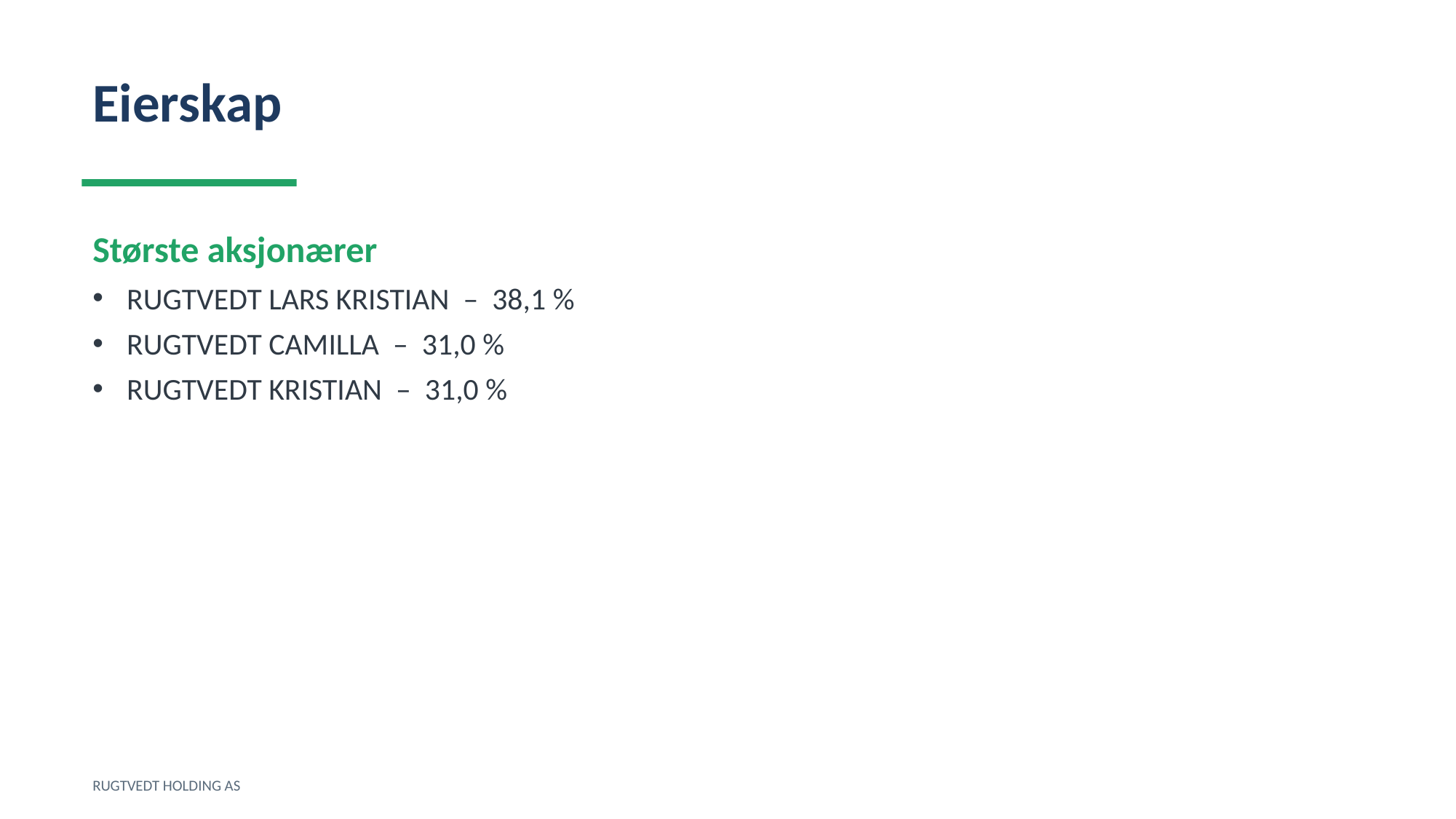

Eierskap

Største aksjonærer
RUGTVEDT LARS KRISTIAN  –  38,1 %
RUGTVEDT CAMILLA  –  31,0 %
RUGTVEDT KRISTIAN  –  31,0 %
RUGTVEDT HOLDING AS